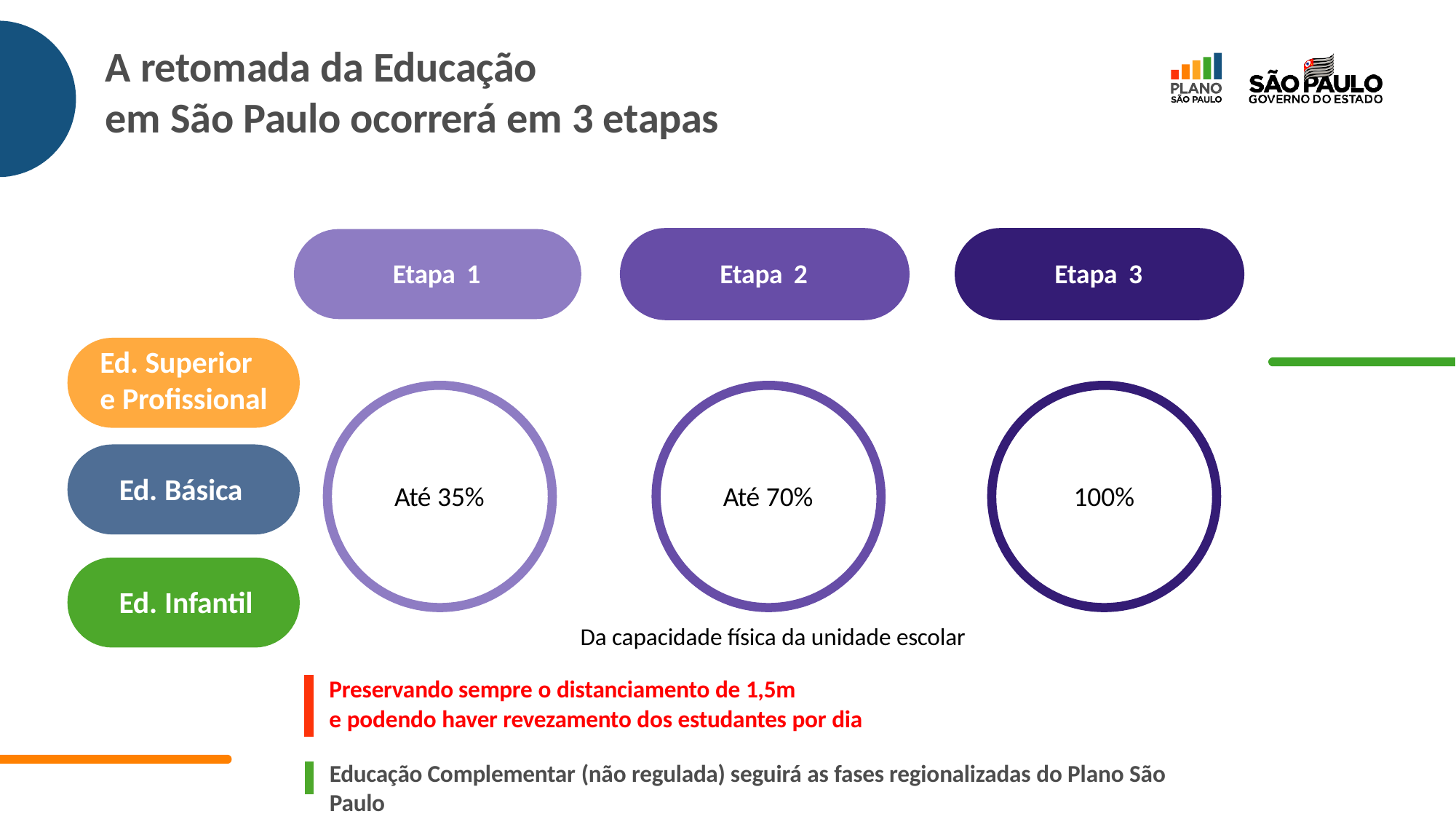

# A retomada da Educação
em São Paulo ocorrerá em 3 etapas

Etapa 2
Etapa 3
Etapa 1

Ed. Superior  e Profissional

Ed. Básica
Até 35%
Até 70%
100%

Ed. Infantil
Da capacidade física da unidade escolar

Preservando sempre o distanciamento de 1,5m
e podendo haver revezamento dos estudantes por dia

Educação Complementar (não regulada) seguirá as fases regionalizadas do Plano São Paulo